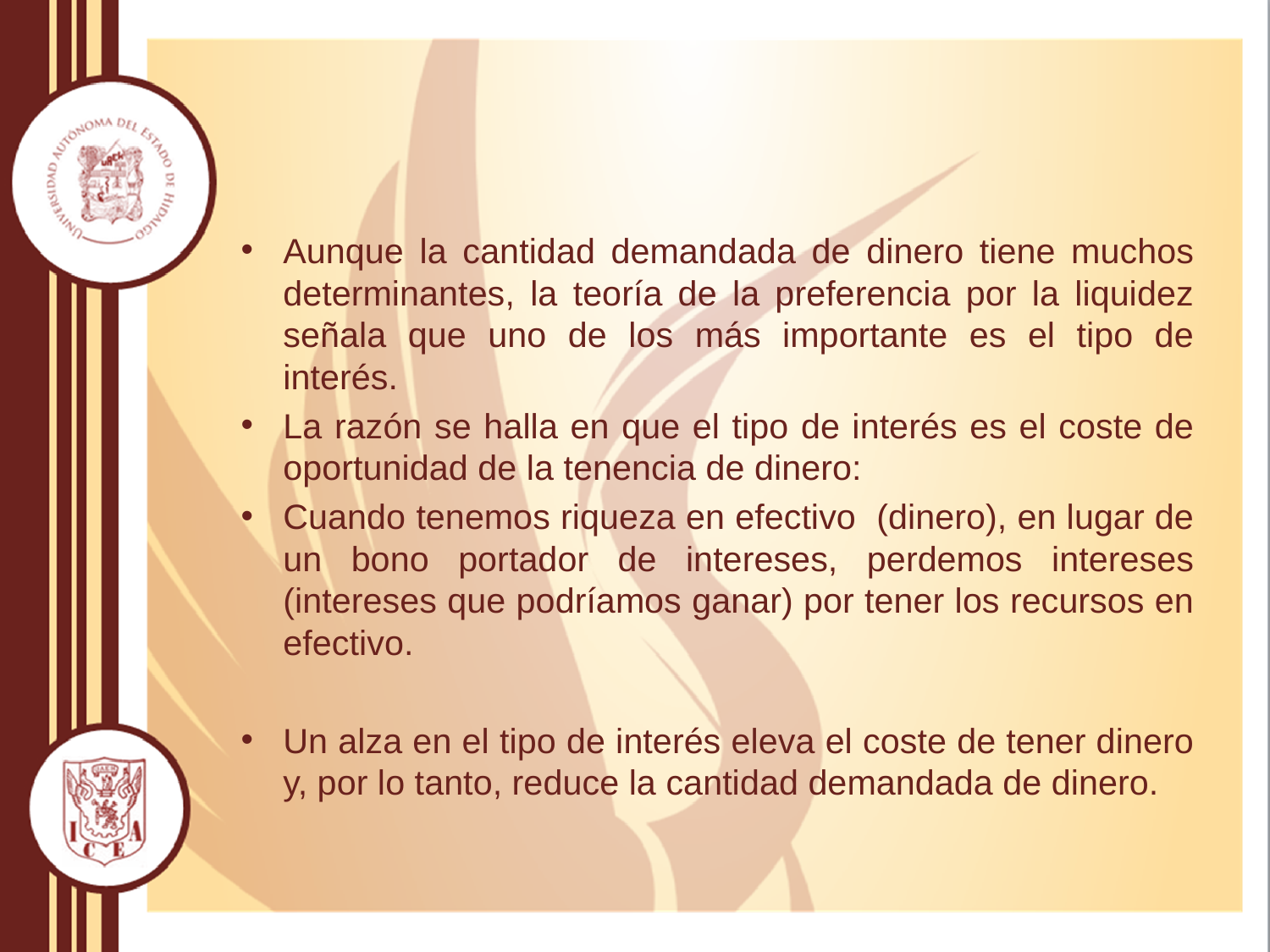

Aunque la cantidad demandada de dinero tiene muchos determinantes, la teoría de la preferencia por la liquidez señala que uno de los más importante es el tipo de interés.
La razón se halla en que el tipo de interés es el coste de oportunidad de la tenencia de dinero:
Cuando tenemos riqueza en efectivo  (dinero), en lugar de un bono portador de intereses, perdemos intereses (intereses que podríamos ganar) por tener los recursos en efectivo.

Un alza en el tipo de interés eleva el coste de tener dinero y, por lo tanto, reduce la cantidad demandada de dinero.